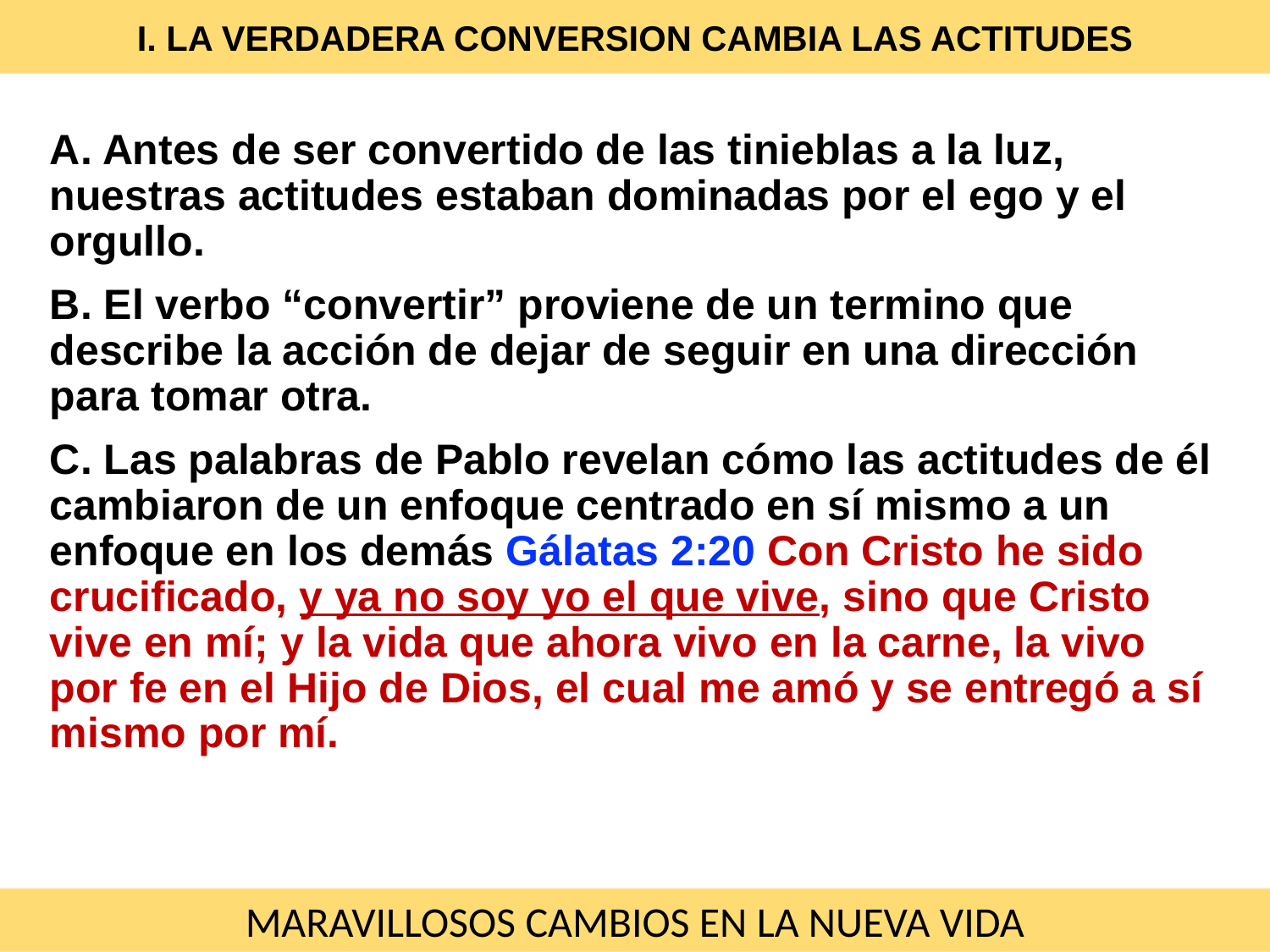

# I. LA VERDADERA CONVERSION CAMBIA LAS ACTITUDES
A. Antes de ser convertido de las tinieblas a la luz, nuestras actitudes estaban dominadas por el ego y el orgullo.
B. El verbo “convertir” proviene de un termino que describe la acción de dejar de seguir en una dirección para tomar otra.
C. Las palabras de Pablo revelan cómo las actitudes de él cambiaron de un enfoque centrado en sí mismo a un enfoque en los demás Gálatas 2:20 Con Cristo he sido crucificado, y ya no soy yo el que vive, sino que Cristo vive en mí; y la vida que ahora vivo en la carne, la vivo por fe en el Hijo de Dios, el cual me amó y se entregó a sí mismo por mí.
MARAVILLOSOS CAMBIOS EN LA NUEVA VIDA